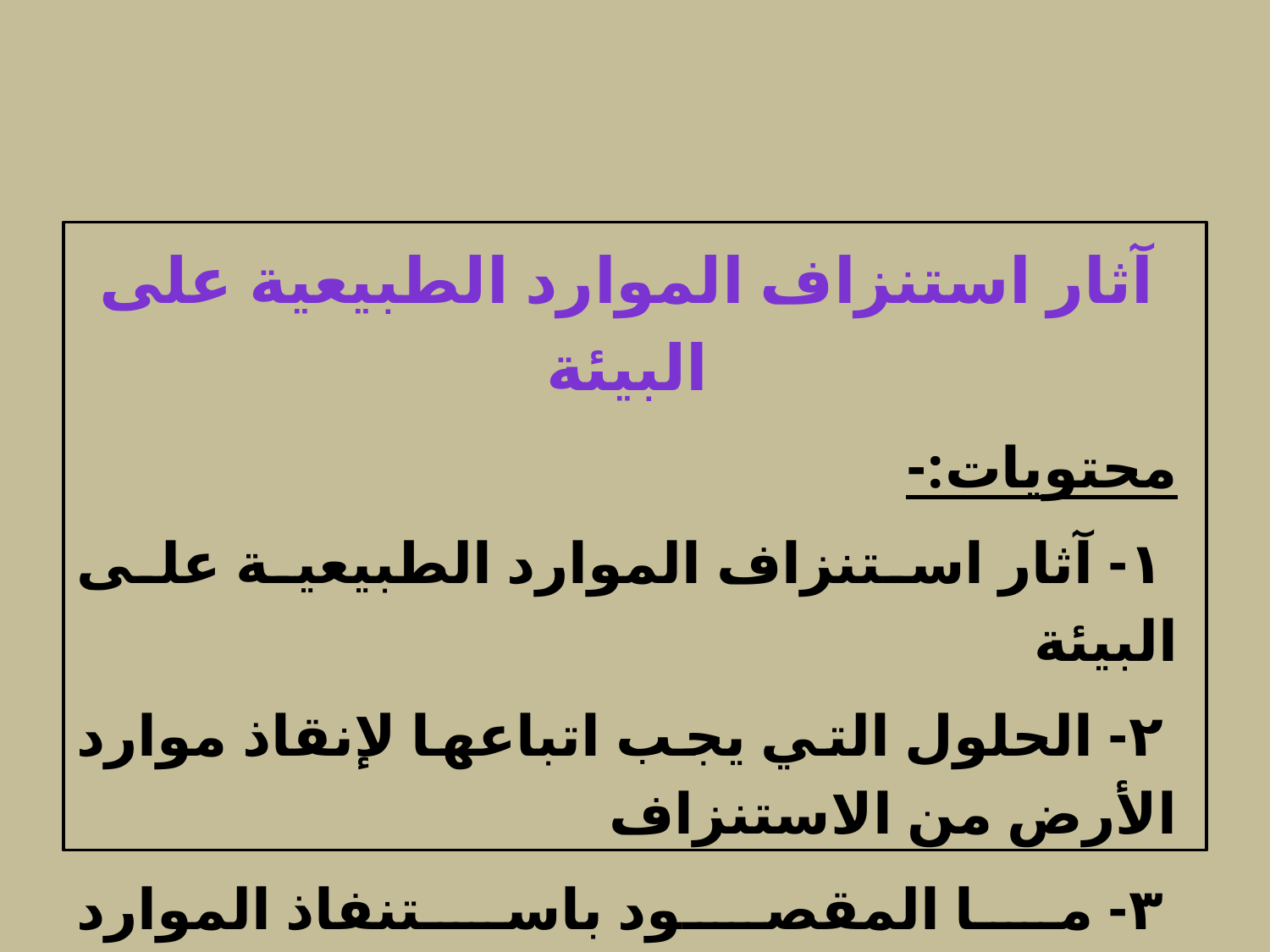

آثار استنزاف الموارد الطبيعية على البيئة
محتويات:-
 ١- آثار استنزاف الموارد الطبيعية على البيئة
 ٢- الحلول التي يجب اتباعها لإنقاذ موارد الأرض من الاستنزاف
 ٣- ما المقصود باستنفاذ الموارد الطبيعية؟